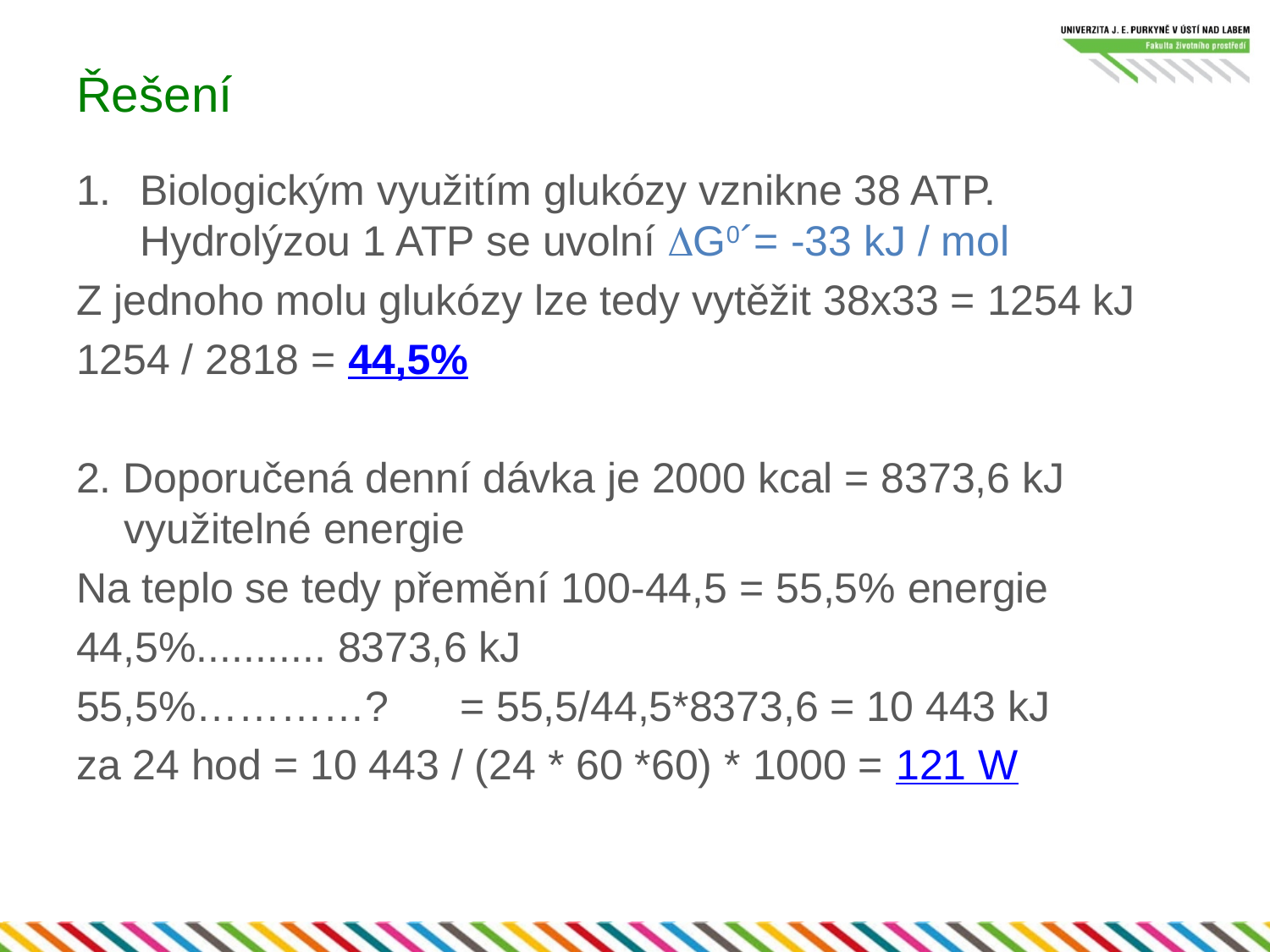

# Řešení
Biologickým využitím glukózy vznikne 38 ATP. Hydrolýzou 1 ATP se uvolní ΔG0´= -33 kJ / mol
Z jednoho molu glukózy lze tedy vytěžit 38x33 = 1254 kJ
1254 / 2818 = 44,5%

2. Doporučená denní dávka je 2000 kcal = 8373,6 kJ využitelné energie
Na teplo se tedy přemění 100-44,5 = 55,5% energie
44,5%........... 8373,6 kJ
55,5%…………?      = 55,5/44,5*8373,6 = 10 443 kJ
za 24 hod = 10 443 / (24 * 60 *60) * 1000 = 121 W